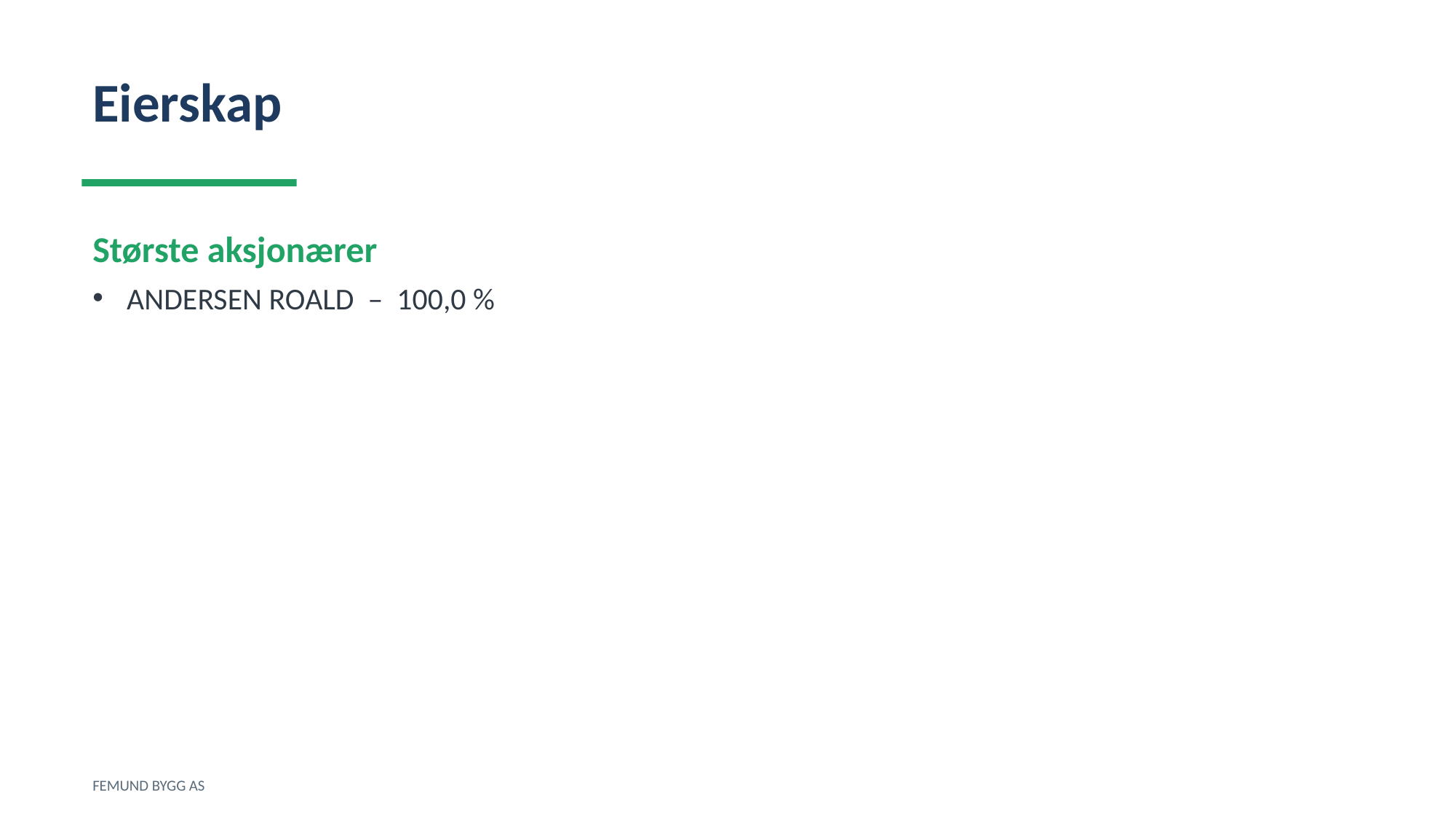

Eierskap

Største aksjonærer
ANDERSEN ROALD  –  100,0 %
FEMUND BYGG AS